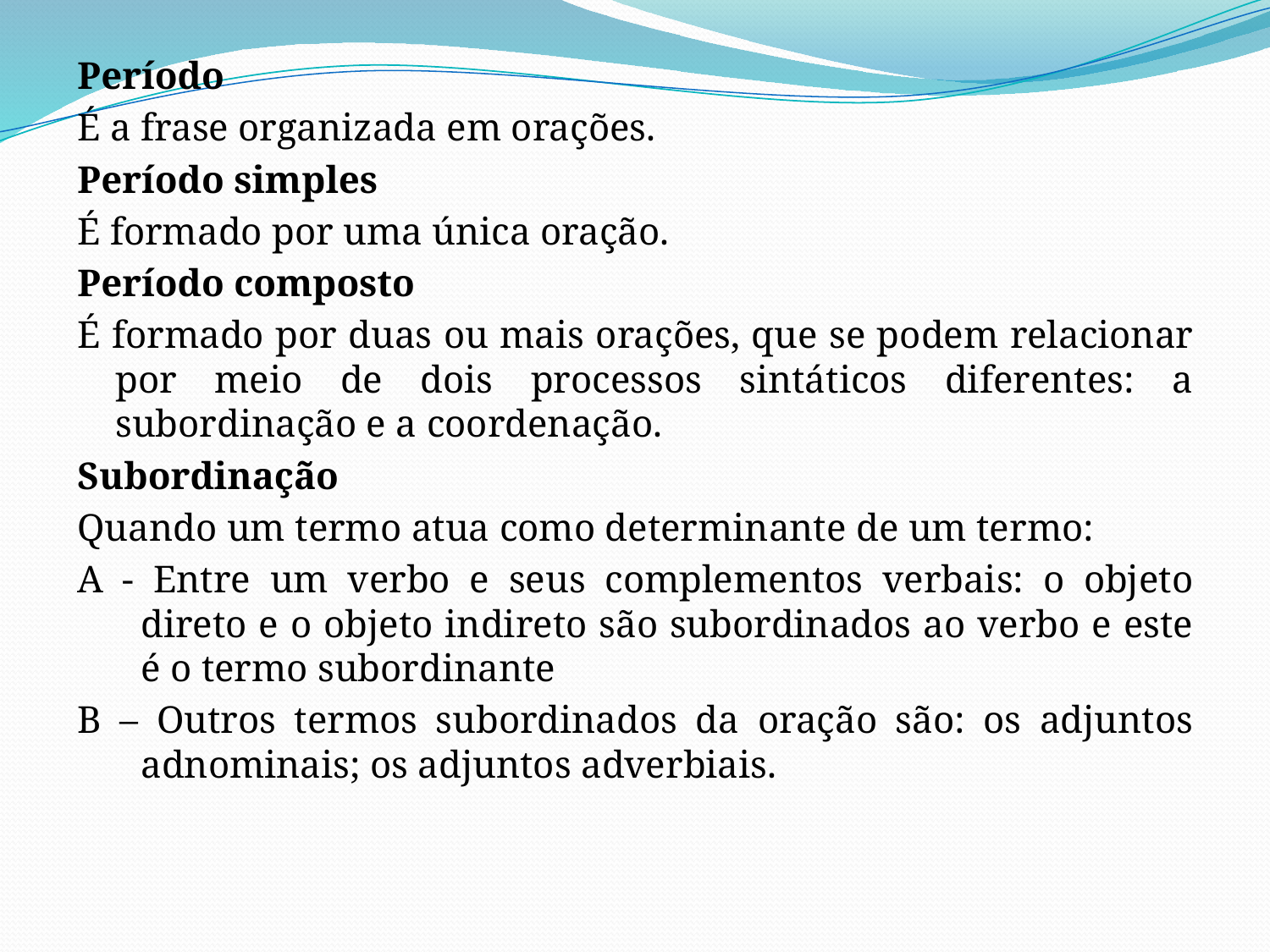

Período
É a frase organizada em orações.
Período simples
É formado por uma única oração.
Período composto
É formado por duas ou mais orações, que se podem relacionar por meio de dois processos sintáticos diferentes: a subordinação e a coordenação.
Subordinação
Quando um termo atua como determinante de um termo:
A - Entre um verbo e seus complementos verbais: o objeto direto e o objeto indireto são subordinados ao verbo e este é o termo subordinante
B – Outros termos subordinados da oração são: os adjuntos adnominais; os adjuntos adverbiais.